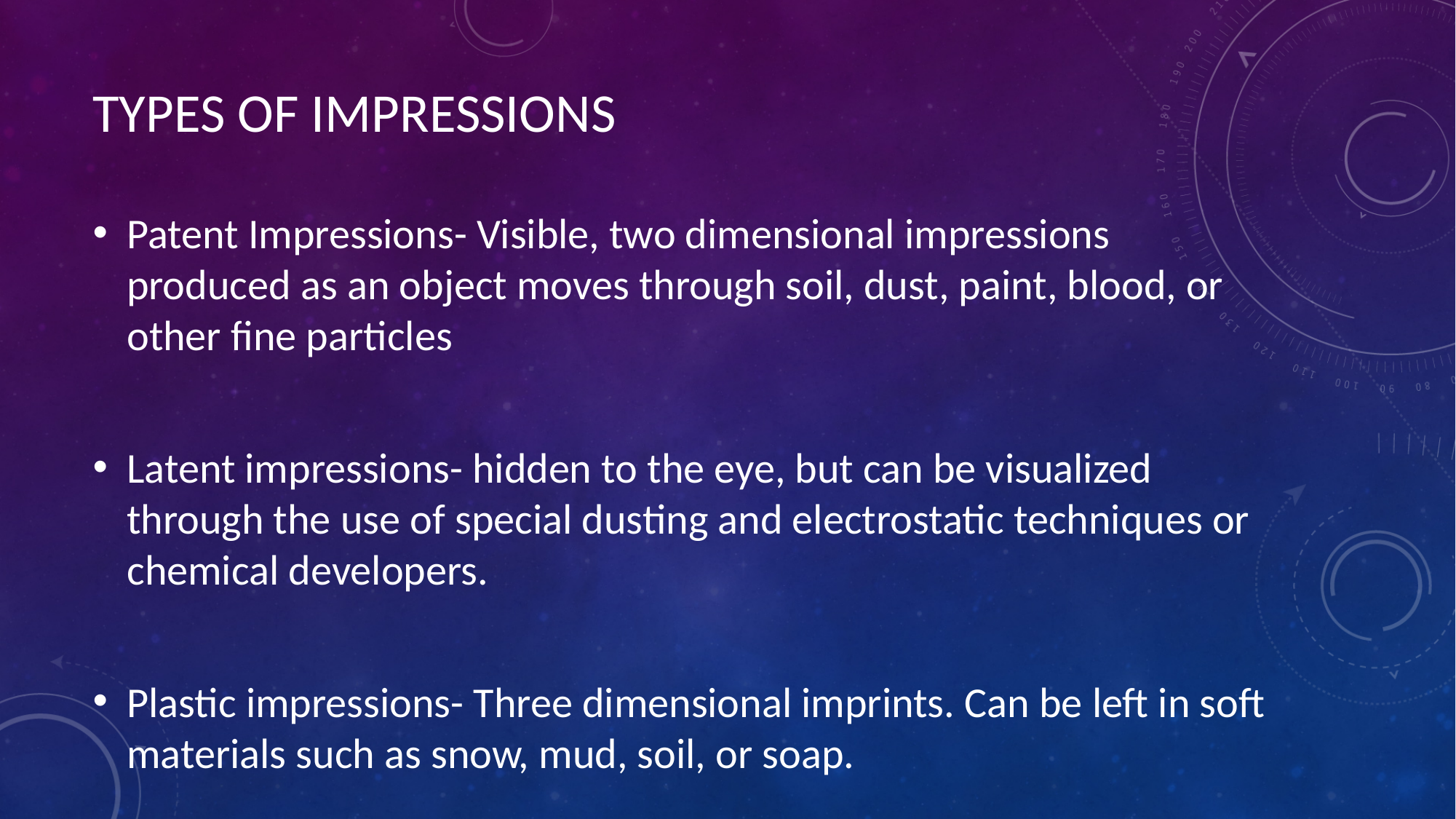

# Types of impressions
Patent Impressions- Visible, two dimensional impressions produced as an object moves through soil, dust, paint, blood, or other fine particles

Latent impressions- hidden to the eye, but can be visualized through the use of special dusting and electrostatic techniques or chemical developers.

Plastic impressions- Three dimensional imprints. Can be left in soft materials such as snow, mud, soil, or soap.